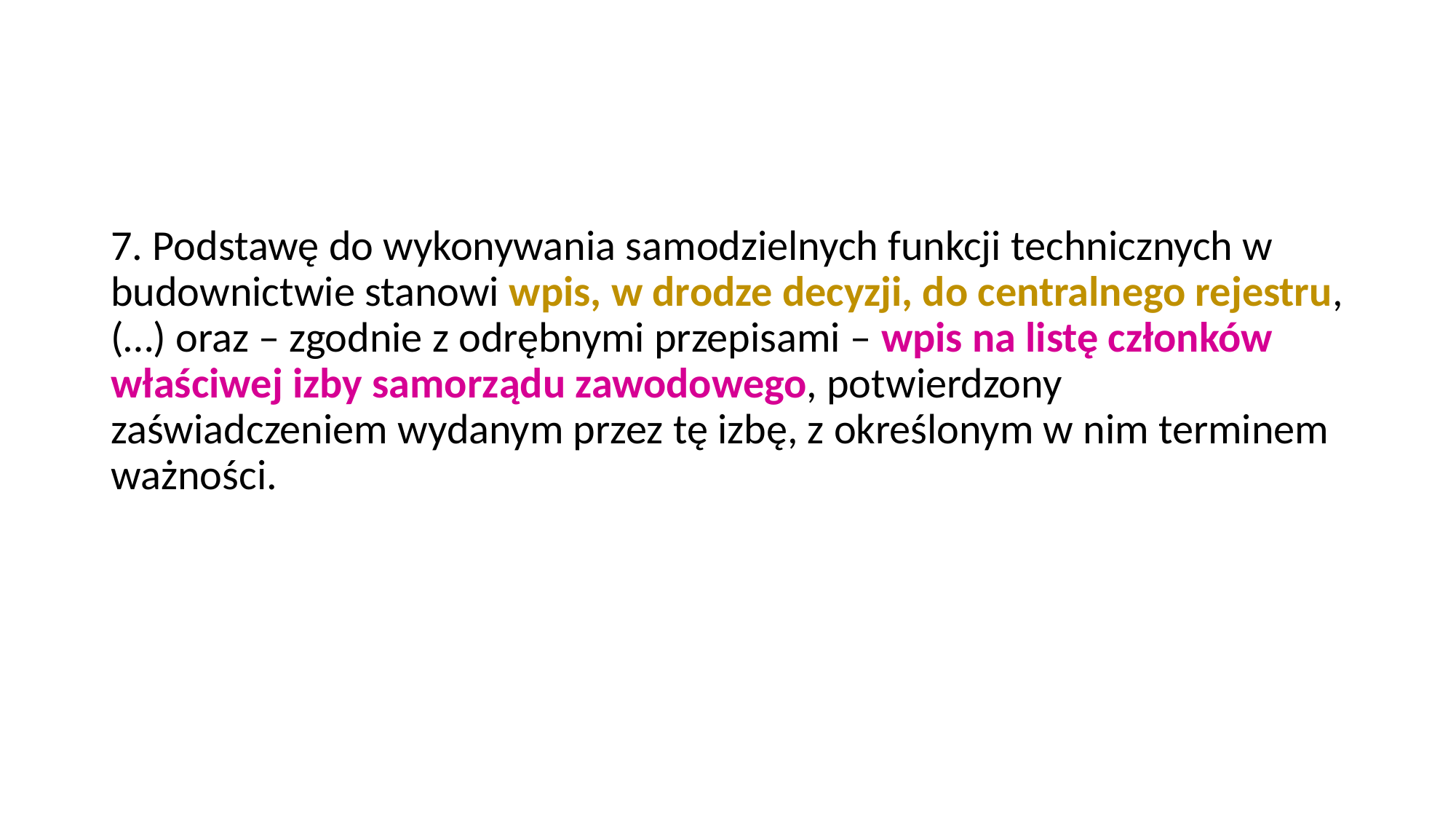

#
7. Podstawę do wykonywania samodzielnych funkcji technicznych w budownictwie stanowi wpis, w drodze decyzji, do centralnego rejestru, (…) oraz – zgodnie z odrębnymi przepisami – wpis na listę członków właściwej izby samorządu zawodowego, potwierdzony zaświadczeniem wydanym przez tę izbę, z określonym w nim terminem ważności.